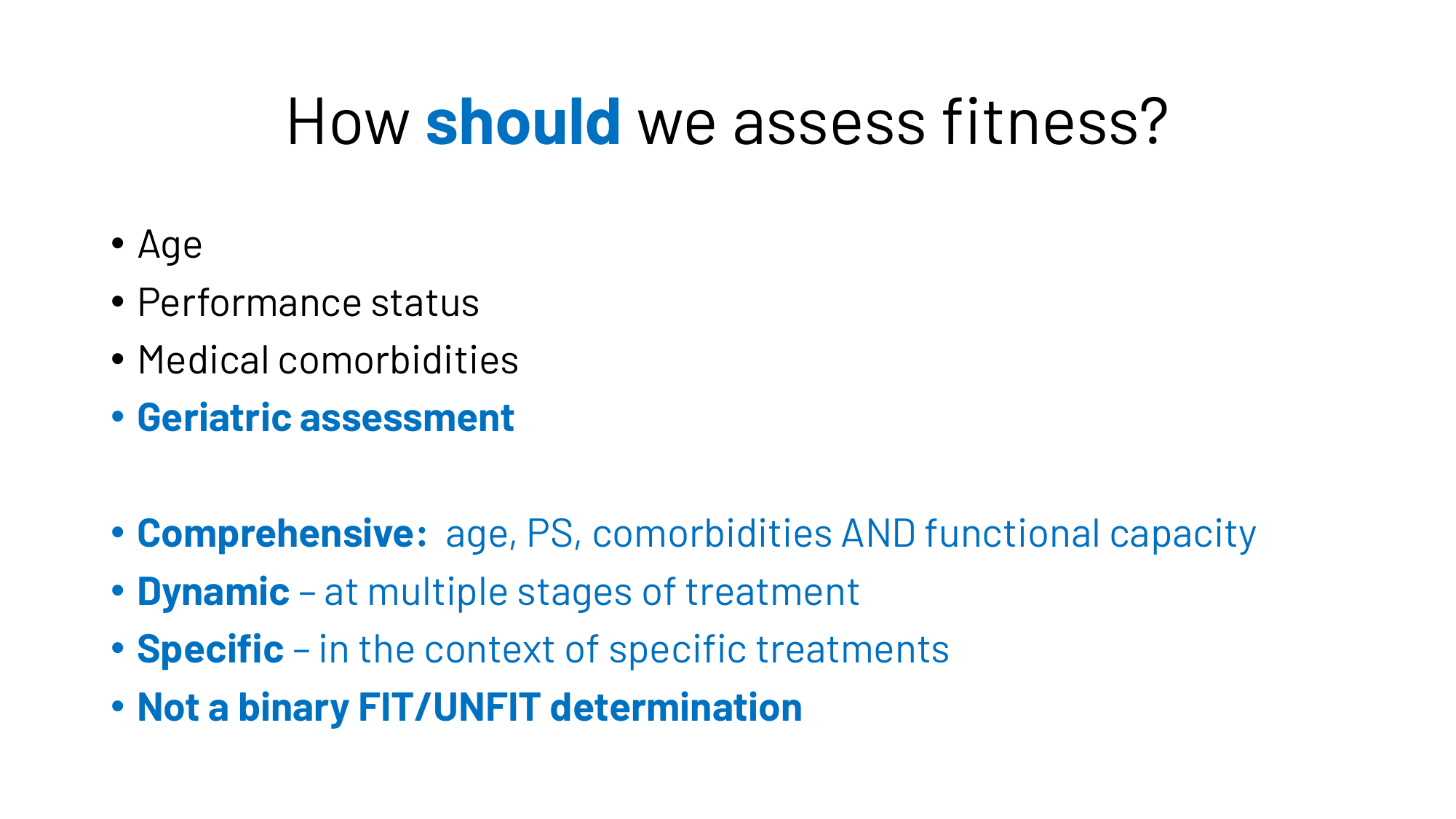

# How should we assess fitness?
Age
Performance status
Medical comorbidities
Geriatric assessment

Comprehensive:  age, PS, comorbidities AND functional capacity
Dynamic – at multiple stages of treatment
Specific – in the context of specific treatments
Not a binary FIT/UNFIT determination